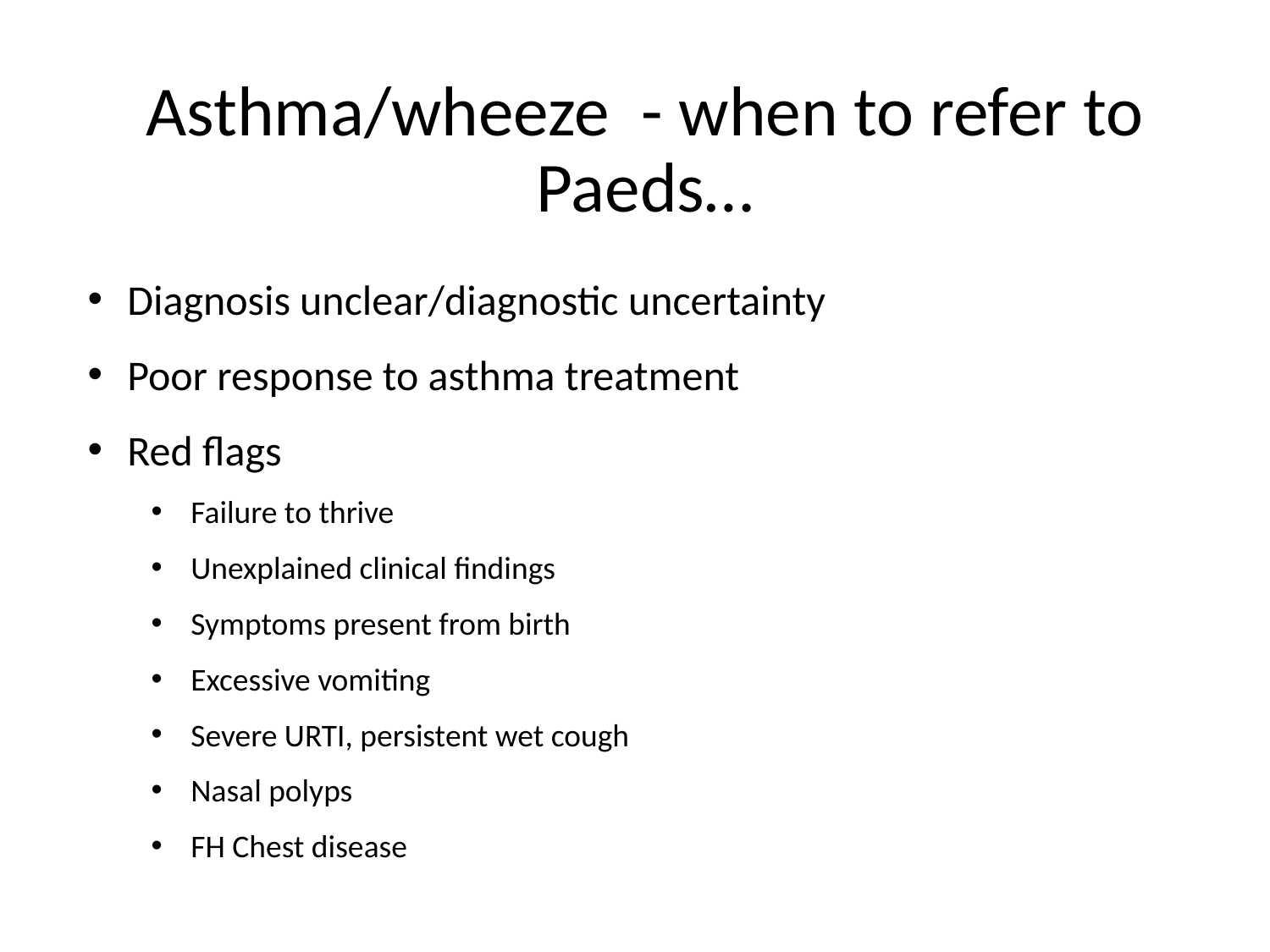

Asthma/wheeze  - when to refer to Paeds…
Diagnosis unclear/diagnostic uncertainty
Poor response to asthma treatment
Red flags
Failure to thrive
Unexplained clinical findings
Symptoms present from birth
Excessive vomiting
Severe URTI, persistent wet cough
Nasal polyps
FH Chest disease